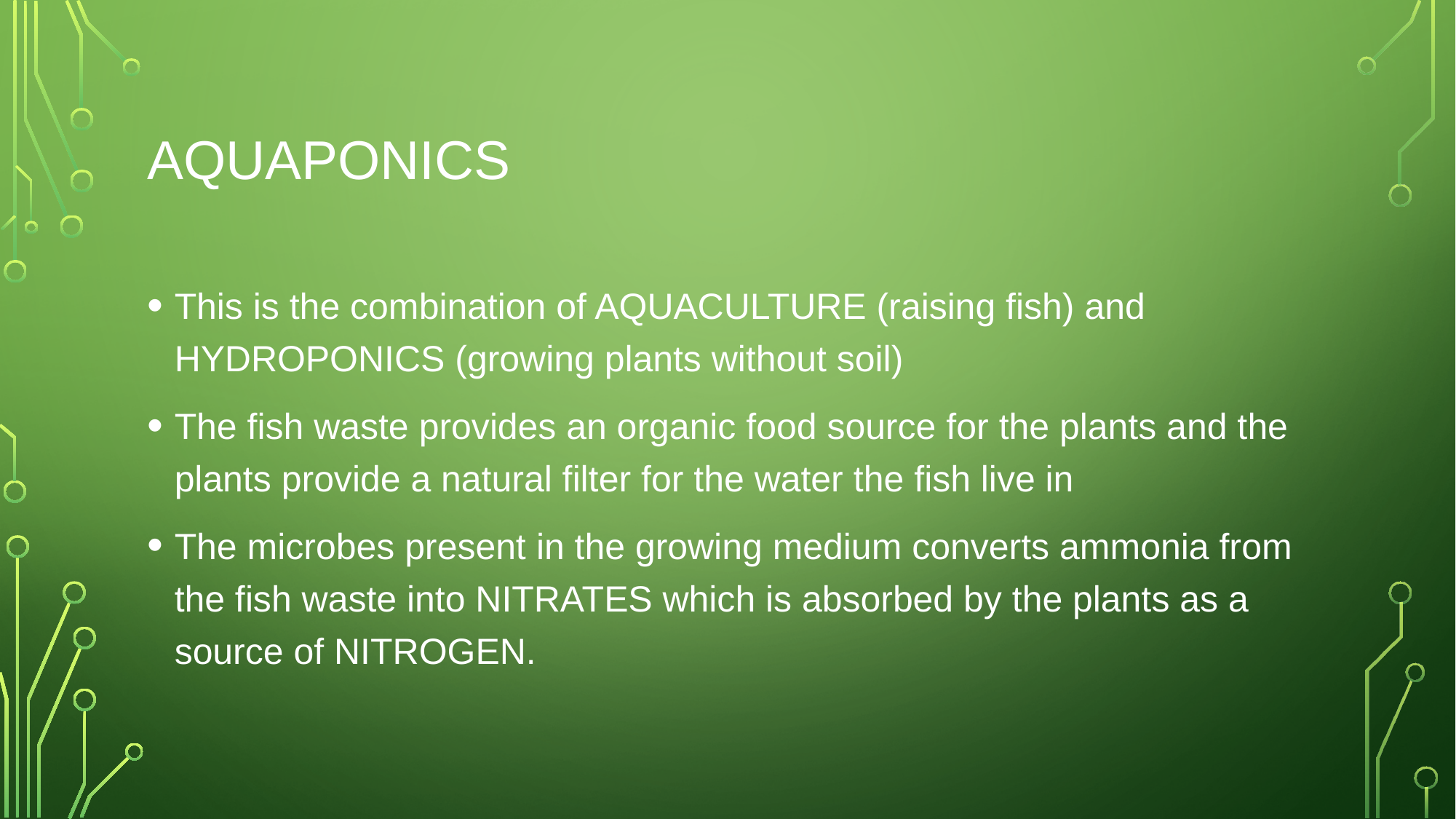

# aquaponics
This is the combination of AQUACULTURE (raising fish) and HYDROPONICS (growing plants without soil)
The fish waste provides an organic food source for the plants and the plants provide a natural filter for the water the fish live in
The microbes present in the growing medium converts ammonia from the fish waste into NITRATES which is absorbed by the plants as a source of NITROGEN.